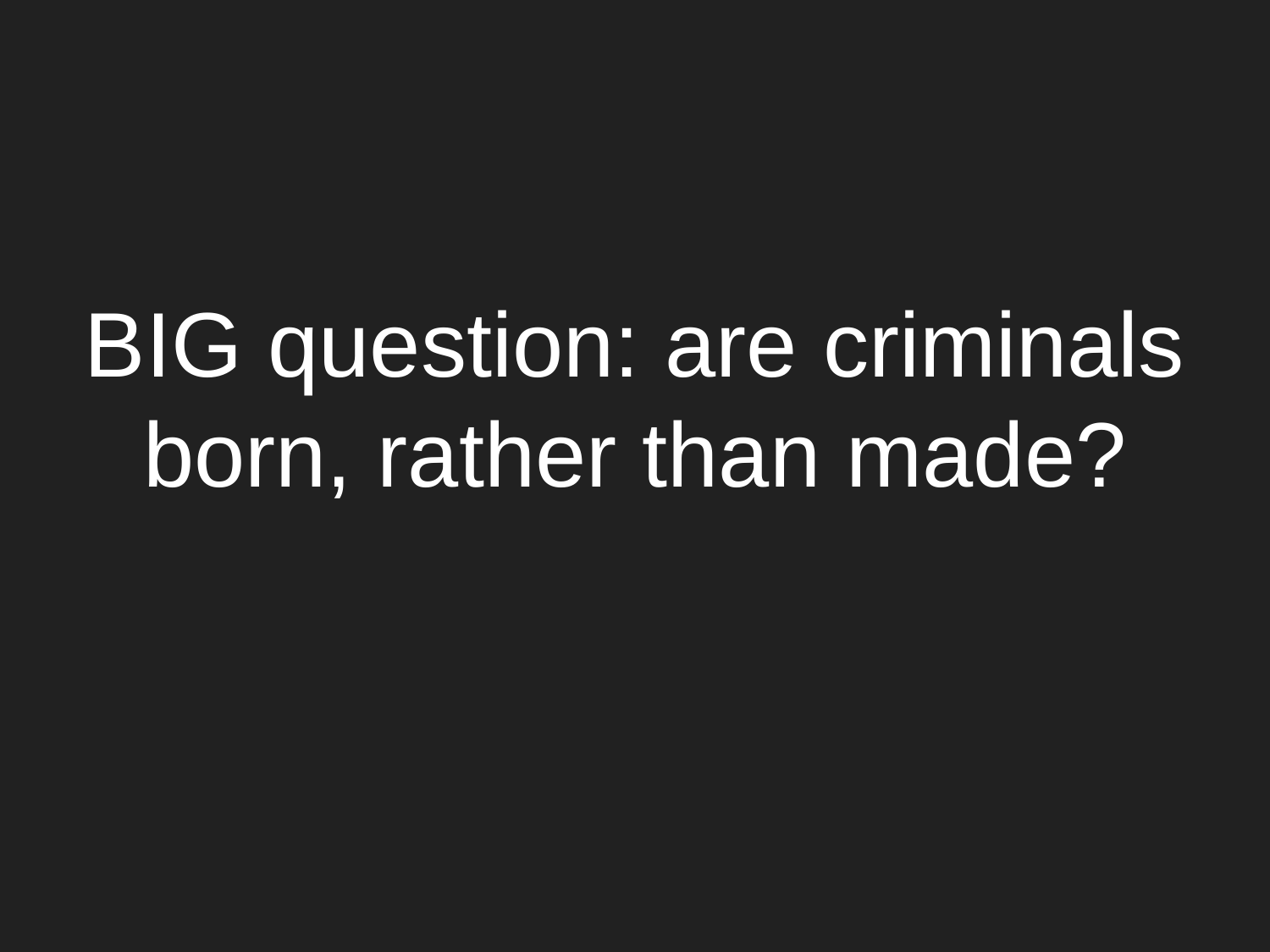

# BIG question: are criminals born, rather than made?